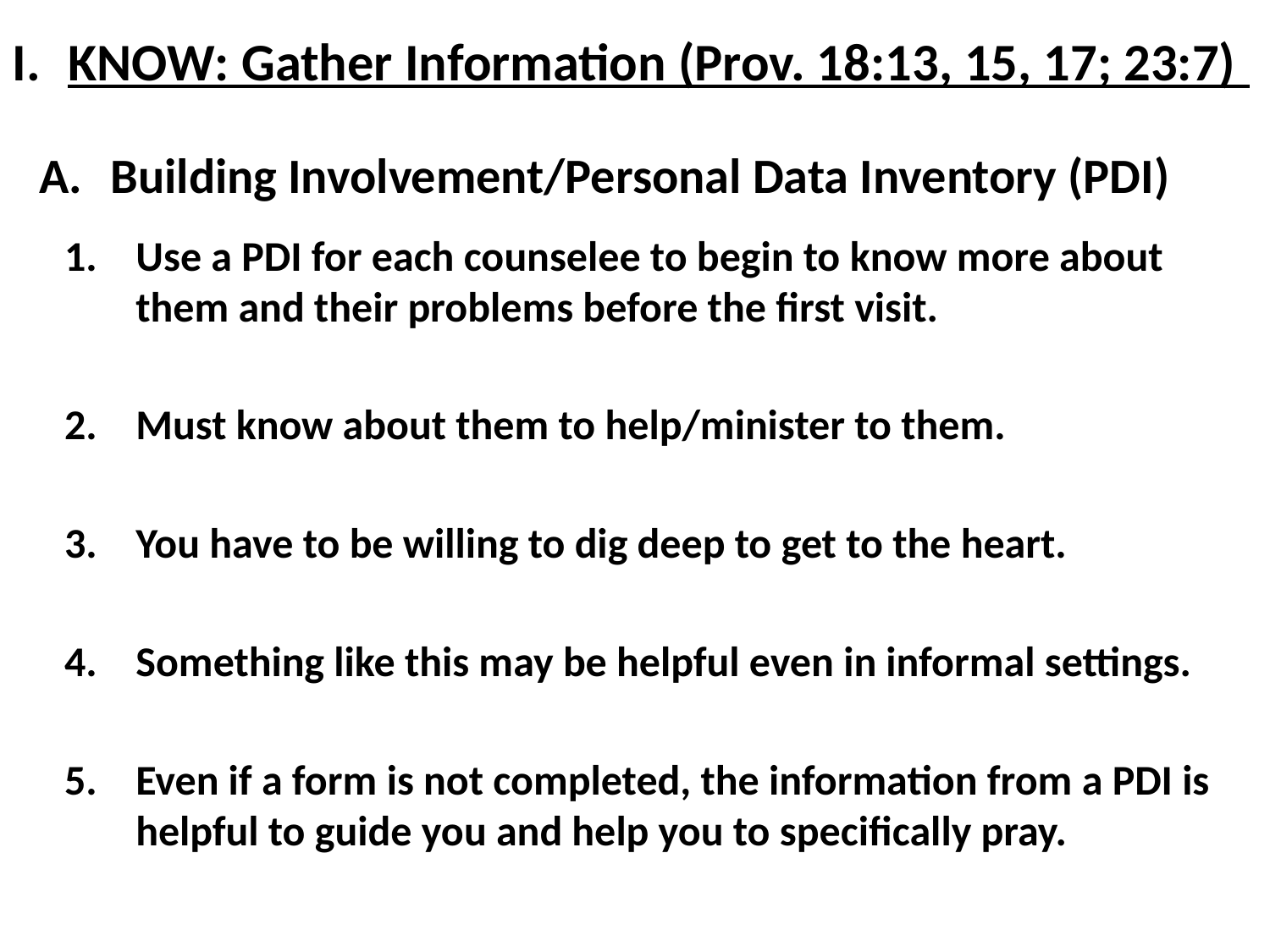

KNOW: Gather Information (Prov. 18:13, 15, 17; 23:7)
Building Involvement/Personal Data Inventory (PDI)
Use a PDI for each counselee to begin to know more about them and their problems before the first visit.

Must know about them to help/minister to them.

You have to be willing to dig deep to get to the heart.

Something like this may be helpful even in informal settings.

Even if a form is not completed, the information from a PDI is helpful to guide you and help you to specifically pray.